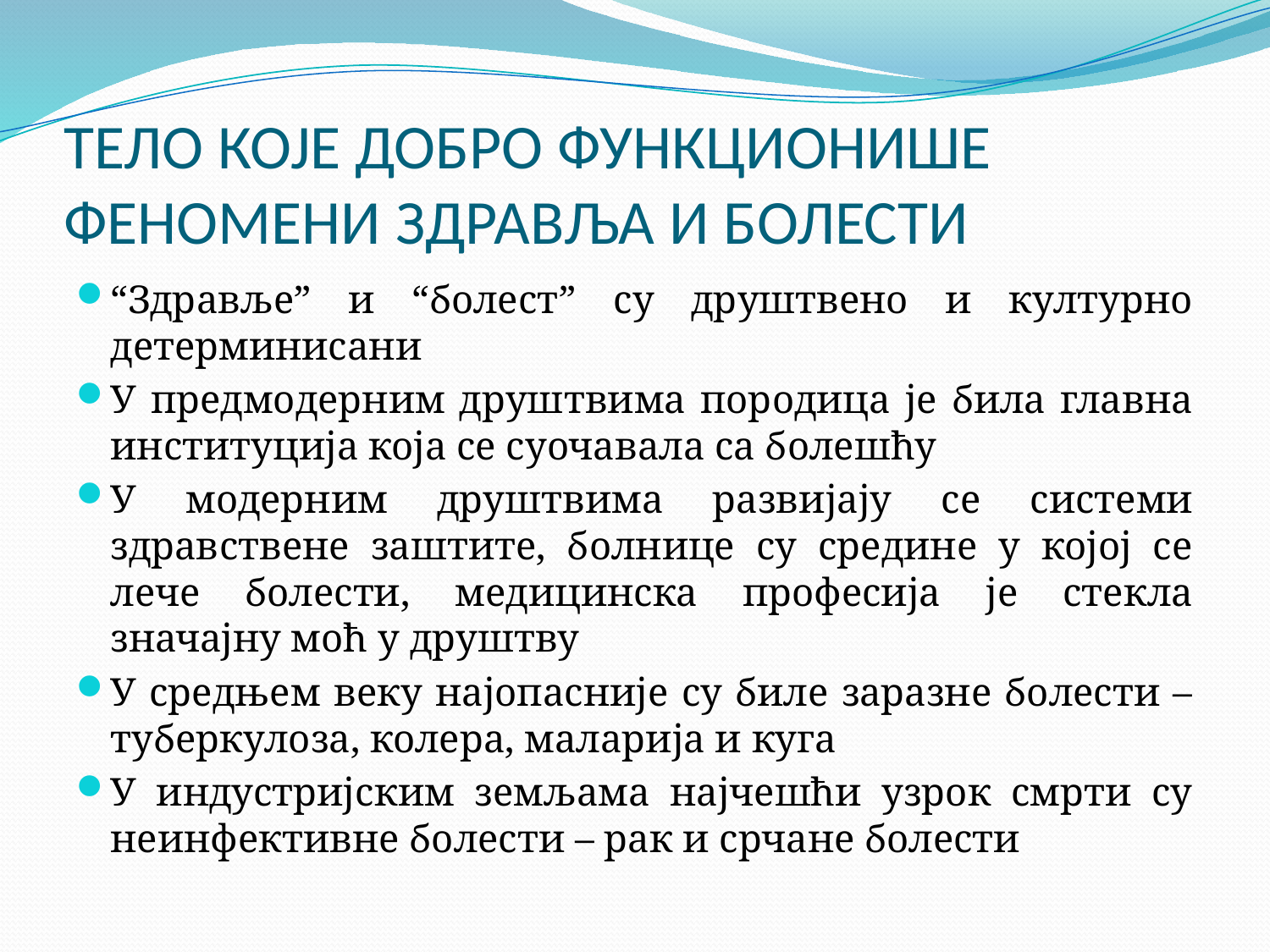

# ТЕЛО КОЈЕ ДОБРО ФУНКЦИОНИШЕ ФЕНОМЕНИ ЗДРАВЉА И БОЛЕСТИ
“Здравље” и “болест” су друштвено и културно детерминисани
У предмодерним друштвима породица је била главна институција која се суочавала са болешћу
У модерним друштвима развијају се системи здравствене заштите, болнице су средине у којој се лече болести, медицинска професија је стекла значајну моћ у друштву
У средњем веку најопасније су биле заразне болести – туберкулоза, колера, маларија и куга
У индустријским земљама најчешћи узрок смрти су неинфективне болести – рак и срчане болести